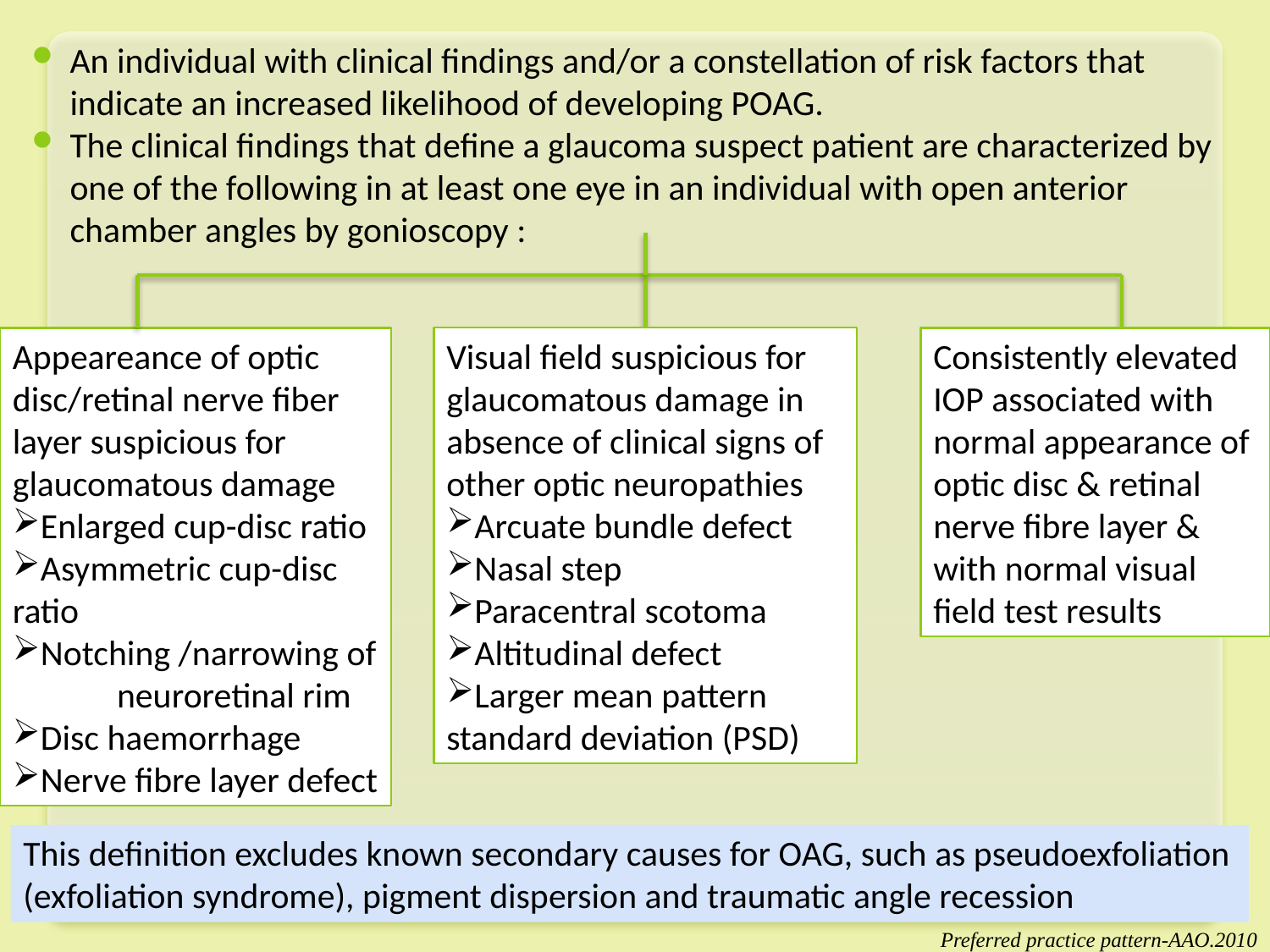

An individual with clinical findings and/or a constellation of risk factors that indicate an increased likelihood of developing POAG.
The clinical findings that define a glaucoma suspect patient are characterized by one of the following in at least one eye in an individual with open anterior chamber angles by gonioscopy :
Appeareance of optic disc/retinal nerve fiber layer suspicious for glaucomatous damage
Enlarged cup-disc ratio
Asymmetric cup-disc ratio
Notching /narrowing of              neuroretinal rim
Disc haemorrhage
Nerve fibre layer defect
Visual field suspicious for glaucomatous damage in absence of clinical signs of other optic neuropathies
Arcuate bundle defect
Nasal step
Paracentral scotoma
Altitudinal defect
Larger mean pattern standard deviation (PSD)
Consistently elevated IOP associated with normal appearance of optic disc & retinal nerve fibre layer & with normal visual field test results
This definition excludes known secondary causes for OAG, such as pseudoexfoliation (exfoliation syndrome), pigment dispersion and traumatic angle recession
Preferred practice pattern-AAO.2010